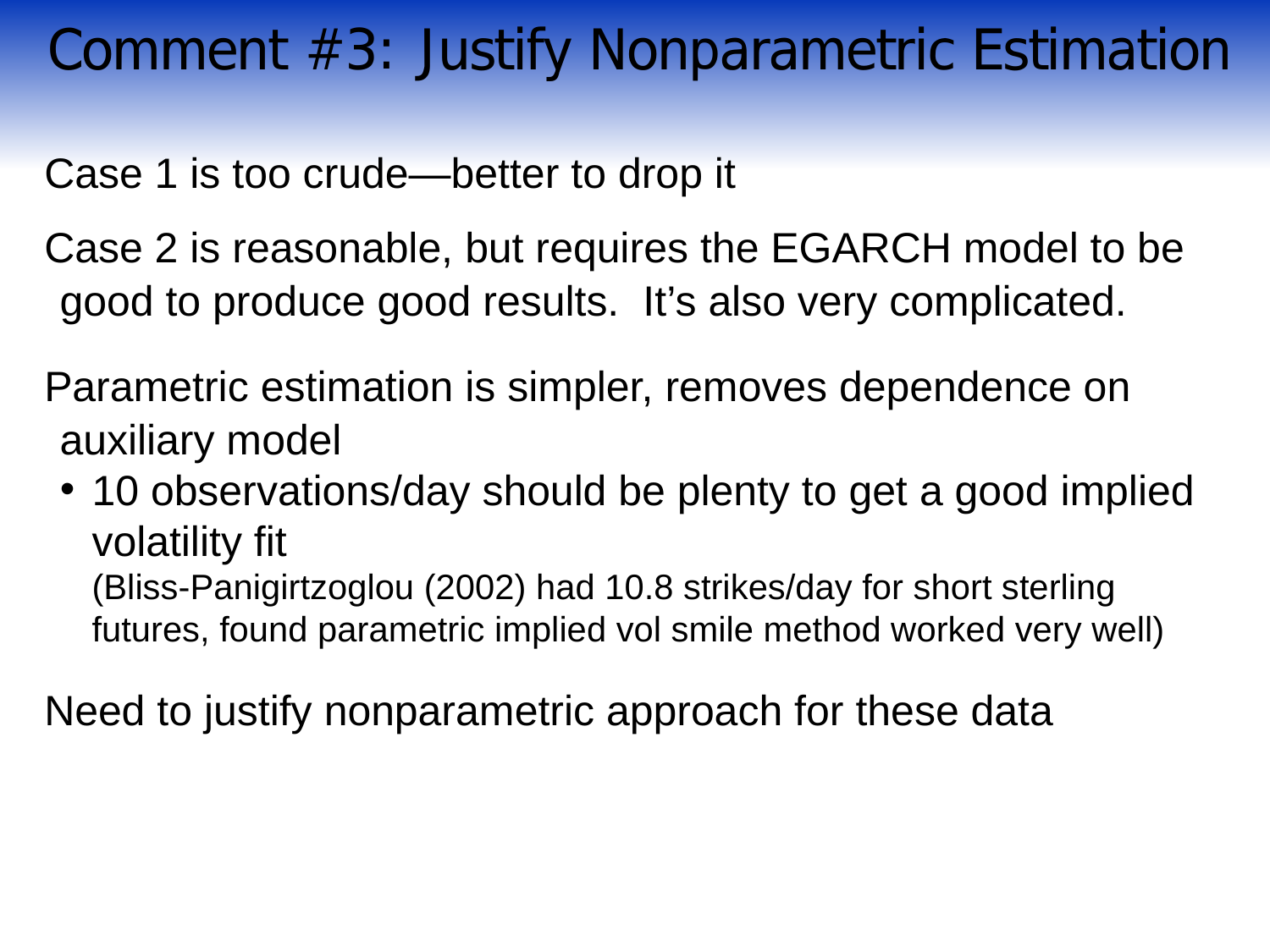

Comment #3: Justify Nonparametric Estimation
Case 1 is too crude—better to drop it
Case 2 is reasonable, but requires the EGARCH model to be good to produce good results.  It’s also very complicated.
Parametric estimation is simpler, removes dependence on auxiliary model
10 observations/day should be plenty to get a good implied volatility fit
(Bliss-Panigirtzoglou (2002) had 10.8 strikes/day for short sterling futures, found parametric implied vol smile method worked very well)
Need to justify nonparametric approach for these data